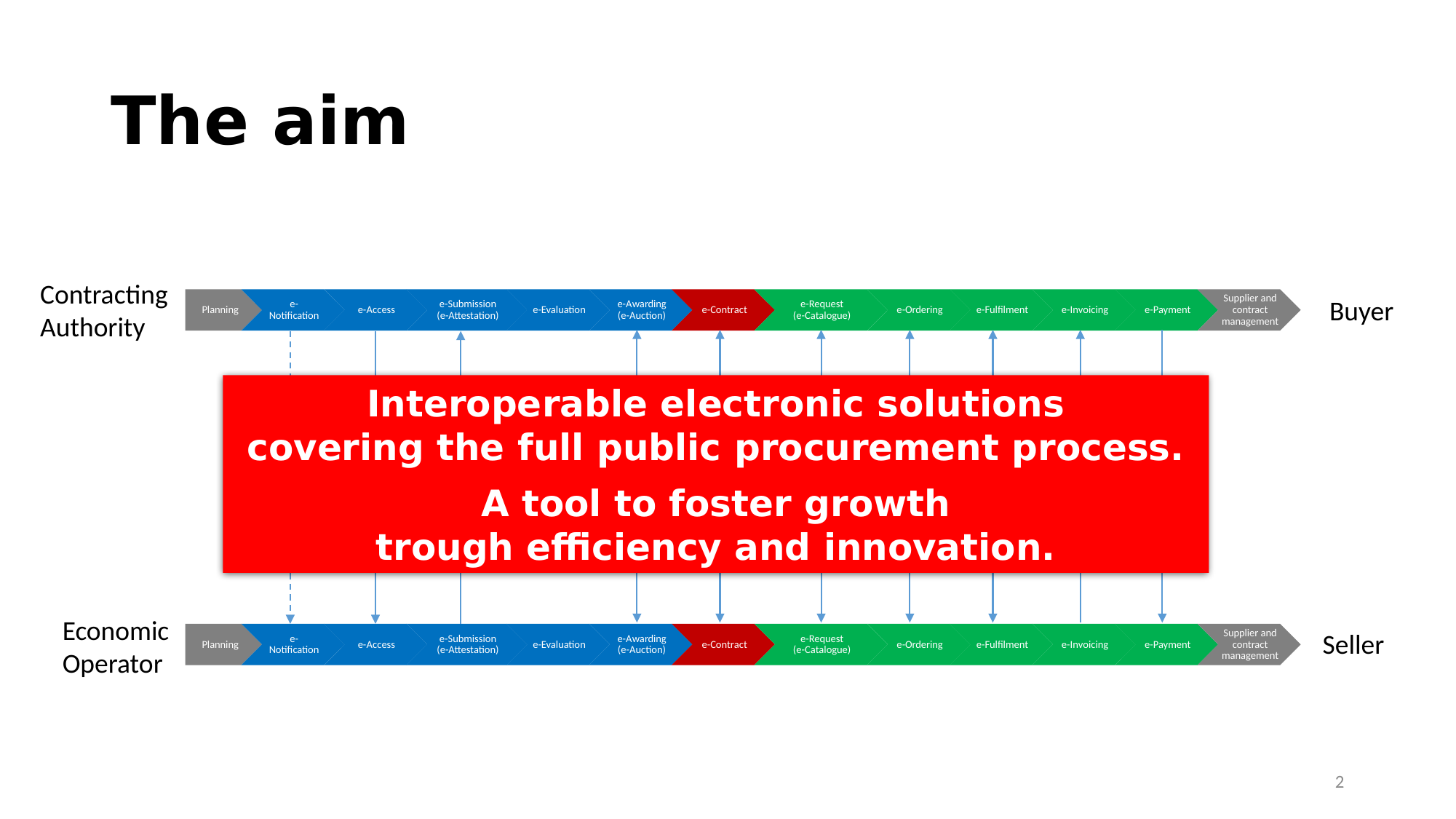

# The aim
Contracting
Authority
Planning
e-Notification
e-Access
e-Submission
(e-Attestation)
e-Evaluation
e-Awarding
(e-Auction)
e-Contract
e-Request
(e-Catalogue)
e-Ordering
e-Fulfilment
e-Invoicing
e-Payment
Supplier and contract management
Buyer
Interoperable electronic solutions
covering the full public procurement process.
A tool to foster growth
trough efficiency and innovation.
Planning
e-Notification
e-Access
e-Submission
(e-Attestation)
e-Evaluation
e-Awarding
(e-Auction)
e-Contract
e-Request
(e-Catalogue)
e-Ordering
e-Fulfilment
e-Invoicing
e-Payment
Supplier and contract management
Economic
Operator
Seller
2